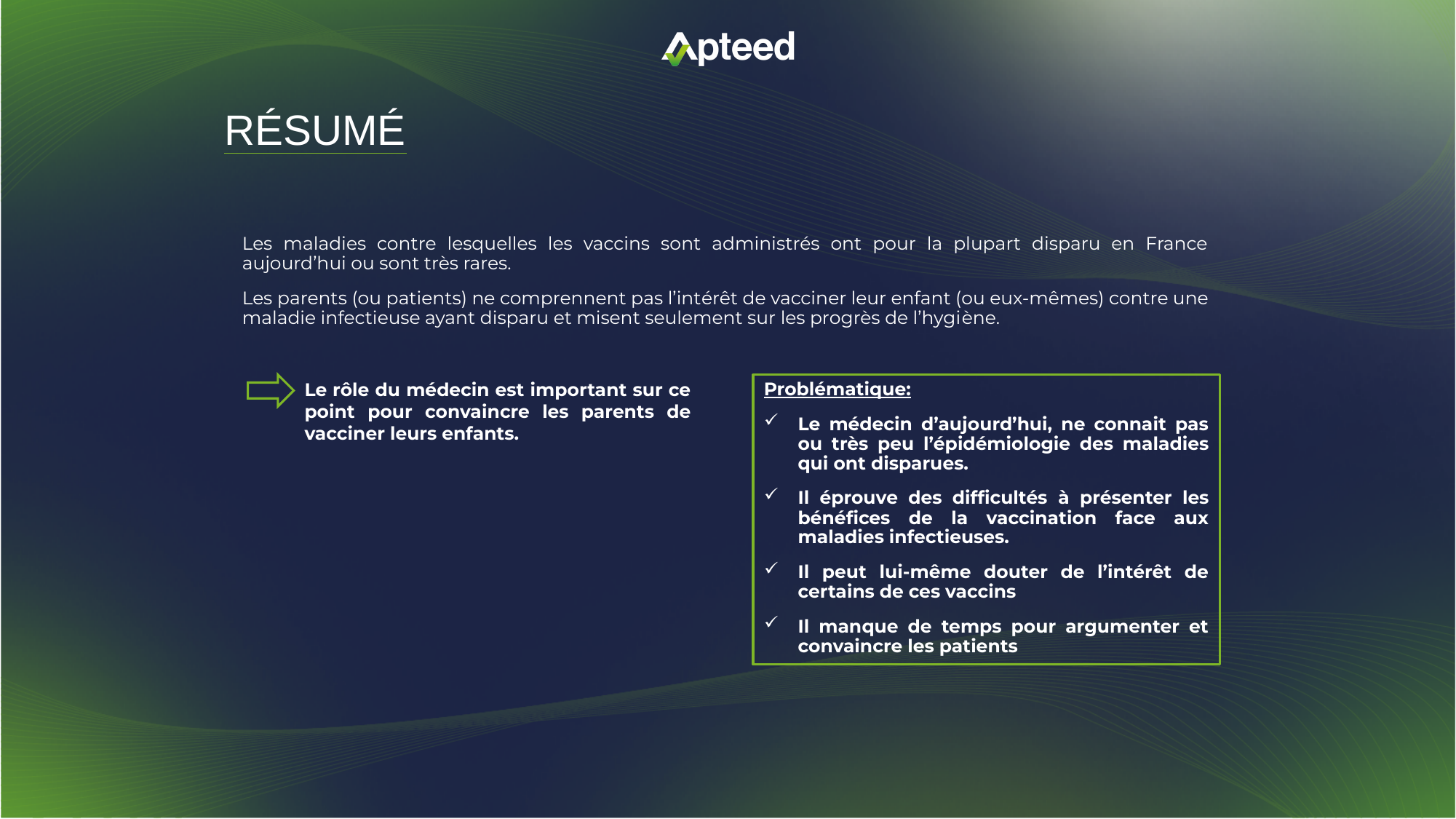

Les maladies contre lesquelles les vaccins sont administrés ont pour la plupart disparu en France aujourd’hui ou sont très rares.
Les parents (ou patients) ne comprennent pas l’intérêt de vacciner leur enfant (ou eux-mêmes) contre une maladie infectieuse ayant disparu et misent seulement sur les progrès de l’hygiène.

Le rôle du médecin est important sur ce point pour convaincre les parents de vacciner leurs enfants.

Problématique:
Le médecin d’aujourd’hui, ne connait pas ou très peu l’épidémiologie des maladies qui ont disparues.
Il éprouve des difficultés à présenter les bénéfices de la vaccination face aux maladies infectieuses.
Il peut lui-même douter de l’intérêt de certains de ces vaccins
Il manque de temps pour argumenter et convaincre les patients